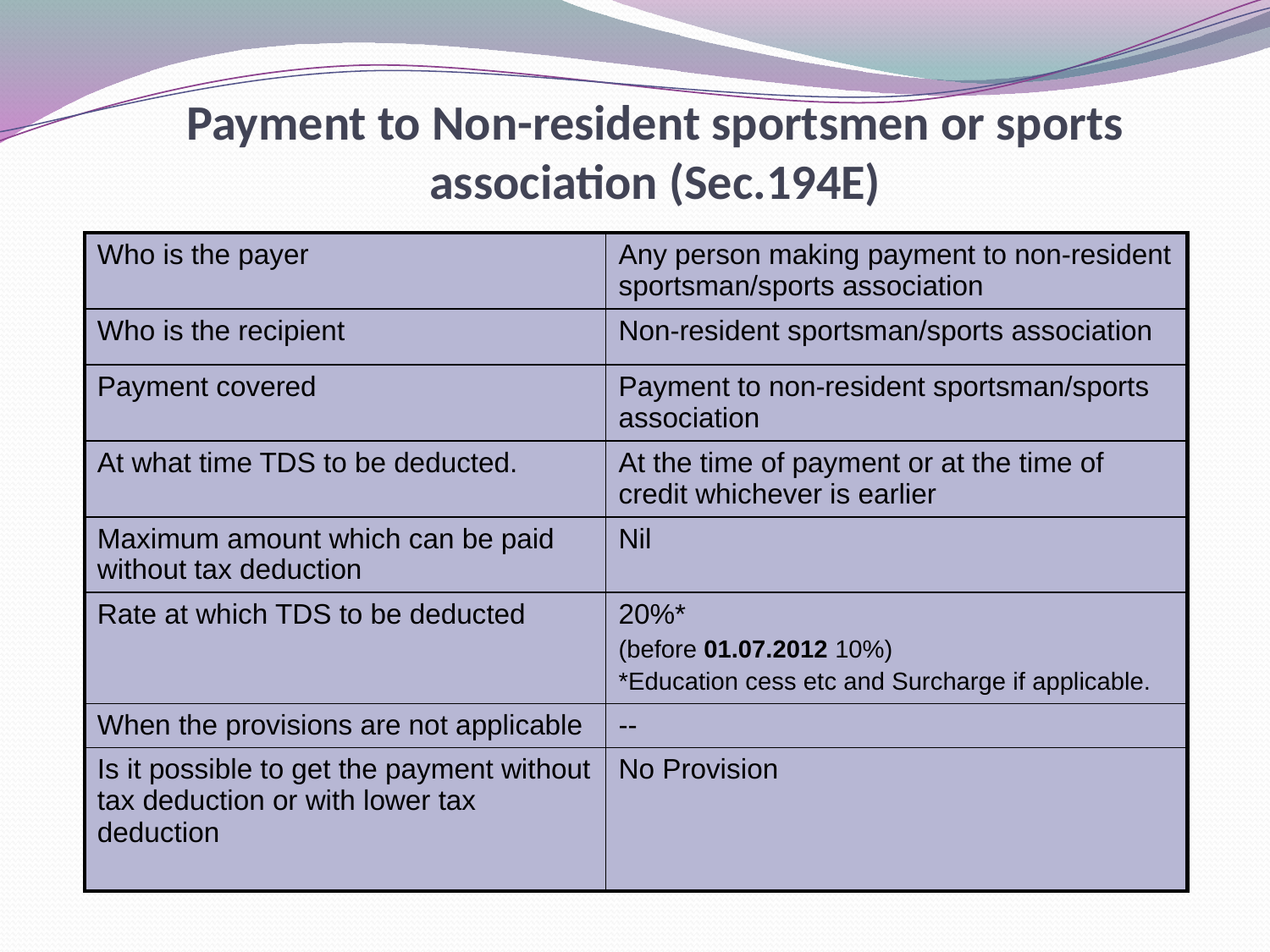

Payment to Non-resident sportsmen or sports association (Sec.194E)
| Who is the payer | Any person making payment to non-resident sportsman/sports association |
| --- | --- |
| Who is the recipient | Non-resident sportsman/sports association |
| Payment covered | Payment to non-resident sportsman/sports association |
| At what time TDS to be deducted. | At the time of payment or at the time of credit whichever is earlier |
| Maximum amount which can be paid without tax deduction | Nil |
| Rate at which TDS to be deducted | 20%\* (before 01.07.2012 10%) \*Education cess etc and Surcharge if applicable. |
| When the provisions are not applicable | -- |
| Is it possible to get the payment without tax deduction or with lower tax deduction | No Provision |